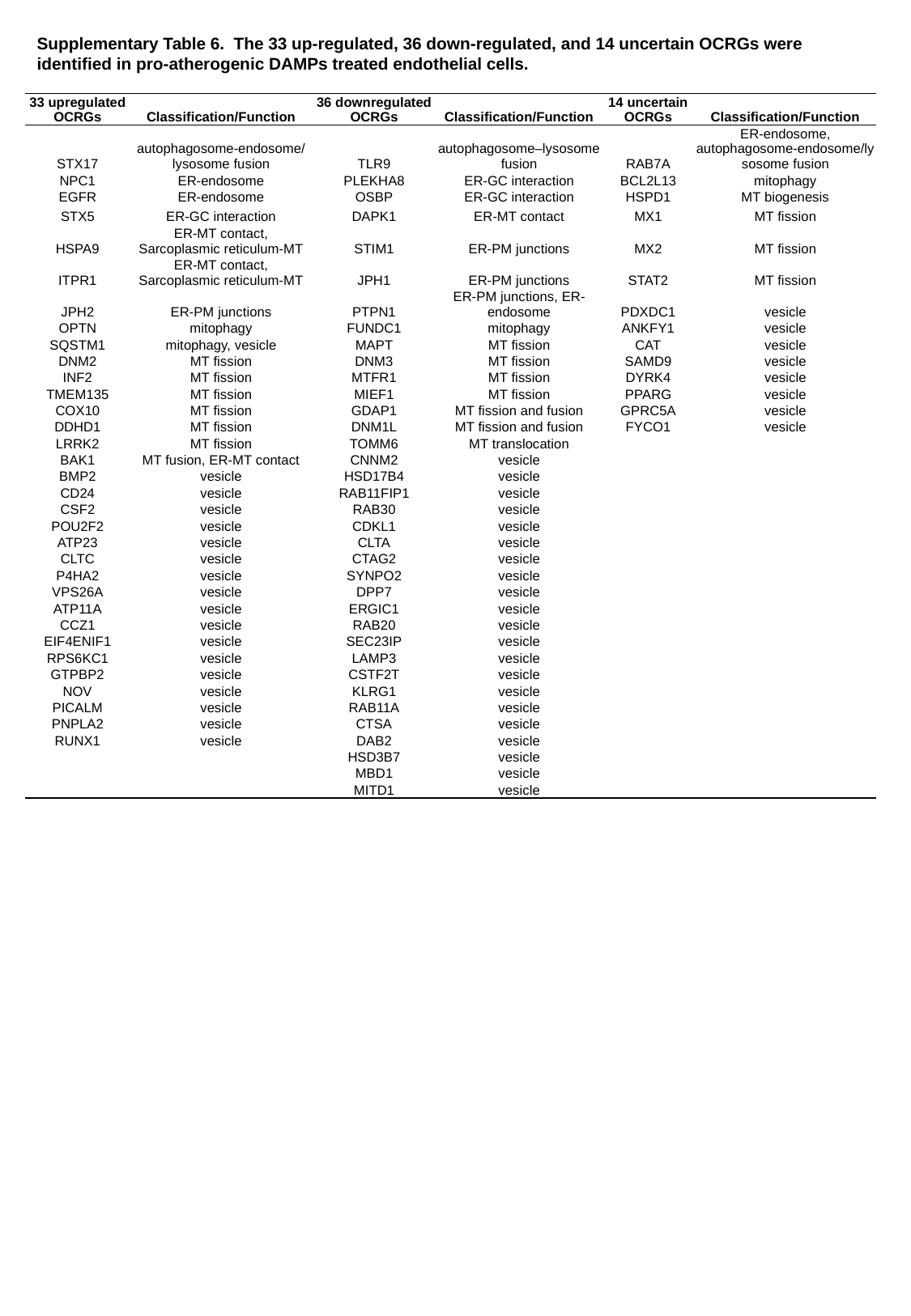

Supplementary Table 6.  The 33 up-regulated, 36 down-regulated, and 14 uncertain OCRGs were identified in pro-atherogenic DAMPs treated endothelial cells.
| 33 upregulated OCRGs | Classification/Function | 36 downregulated OCRGs | Classification/Function | 14 uncertain OCRGs | Classification/Function |
| --- | --- | --- | --- | --- | --- |
| STX17 | autophagosome-endosome/lysosome fusion | TLR9 | autophagosome–lysosome fusion | RAB7A | ER-endosome, autophagosome-endosome/lysosome fusion |
| NPC1 | ER-endosome | PLEKHA8 | ER-GC interaction | BCL2L13 | mitophagy |
| EGFR | ER-endosome | OSBP | ER-GC interaction | HSPD1 | MT biogenesis |
| STX5 | ER-GC interaction | DAPK1 | ER-MT contact | MX1 | MT fission |
| HSPA9 | ER-MT contact, Sarcoplasmic reticulum-MT | STIM1 | ER-PM junctions | MX2 | MT fission |
| ITPR1 | ER-MT contact, Sarcoplasmic reticulum-MT | JPH1 | ER-PM junctions | STAT2 | MT fission |
| JPH2 | ER-PM junctions | PTPN1 | ER-PM junctions, ER-endosome | PDXDC1 | vesicle |
| OPTN | mitophagy | FUNDC1 | mitophagy | ANKFY1 | vesicle |
| SQSTM1 | mitophagy, vesicle | MAPT | MT fission | CAT | vesicle |
| DNM2 | MT fission | DNM3 | MT fission | SAMD9 | vesicle |
| INF2 | MT fission | MTFR1 | MT fission | DYRK4 | vesicle |
| TMEM135 | MT fission | MIEF1 | MT fission | PPARG | vesicle |
| COX10 | MT fission | GDAP1 | MT fission and fusion | GPRC5A | vesicle |
| DDHD1 | MT fission | DNM1L | MT fission and fusion | FYCO1 | vesicle |
| LRRK2 | MT fission | TOMM6 | MT translocation |  |  |
| BAK1 | MT fusion, ER-MT contact | CNNM2 | vesicle |  |  |
| BMP2 | vesicle | HSD17B4 | vesicle |  |  |
| CD24 | vesicle | RAB11FIP1 | vesicle |  |  |
| CSF2 | vesicle | RAB30 | vesicle |  |  |
| POU2F2 | vesicle | CDKL1 | vesicle |  |  |
| ATP23 | vesicle | CLTA | vesicle |  |  |
| CLTC | vesicle | CTAG2 | vesicle |  |  |
| P4HA2 | vesicle | SYNPO2 | vesicle |  |  |
| VPS26A | vesicle | DPP7 | vesicle |  |  |
| ATP11A | vesicle | ERGIC1 | vesicle |  |  |
| CCZ1 | vesicle | RAB20 | vesicle |  |  |
| EIF4ENIF1 | vesicle | SEC23IP | vesicle |  |  |
| RPS6KC1 | vesicle | LAMP3 | vesicle |  |  |
| GTPBP2 | vesicle | CSTF2T | vesicle |  |  |
| NOV | vesicle | KLRG1 | vesicle |  |  |
| PICALM | vesicle | RAB11A | vesicle |  |  |
| PNPLA2 | vesicle | CTSA | vesicle |  |  |
| RUNX1 | vesicle | DAB2 | vesicle |  |  |
|  |  | HSD3B7 | vesicle |  |  |
|  |  | MBD1 | vesicle |  |  |
|  |  | MITD1 | vesicle |  |  |